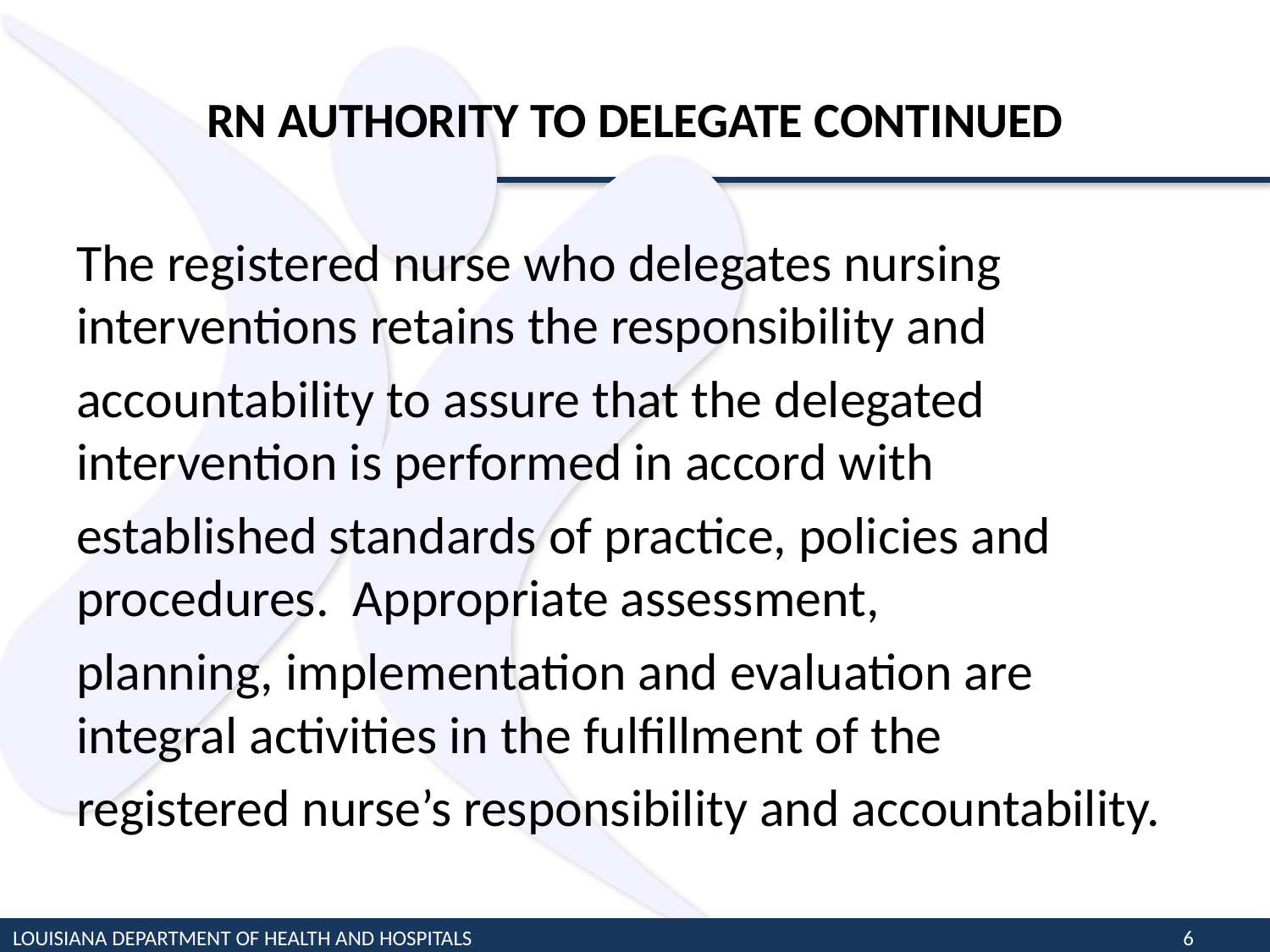

# RN AUTHORITY TO DELEGATE CONTINUED
The registered nurse who delegates nursing interventions retains the responsibility and
accountability to assure that the delegated intervention is performed in accord with
established standards of practice, policies and procedures.  Appropriate assessment,
planning, implementation and evaluation are integral activities in the fulfillment of the
registered nurse’s responsibility and accountability.
LOUISIANA DEPARTMENT OF HEALTH AND HOSPITALS
6